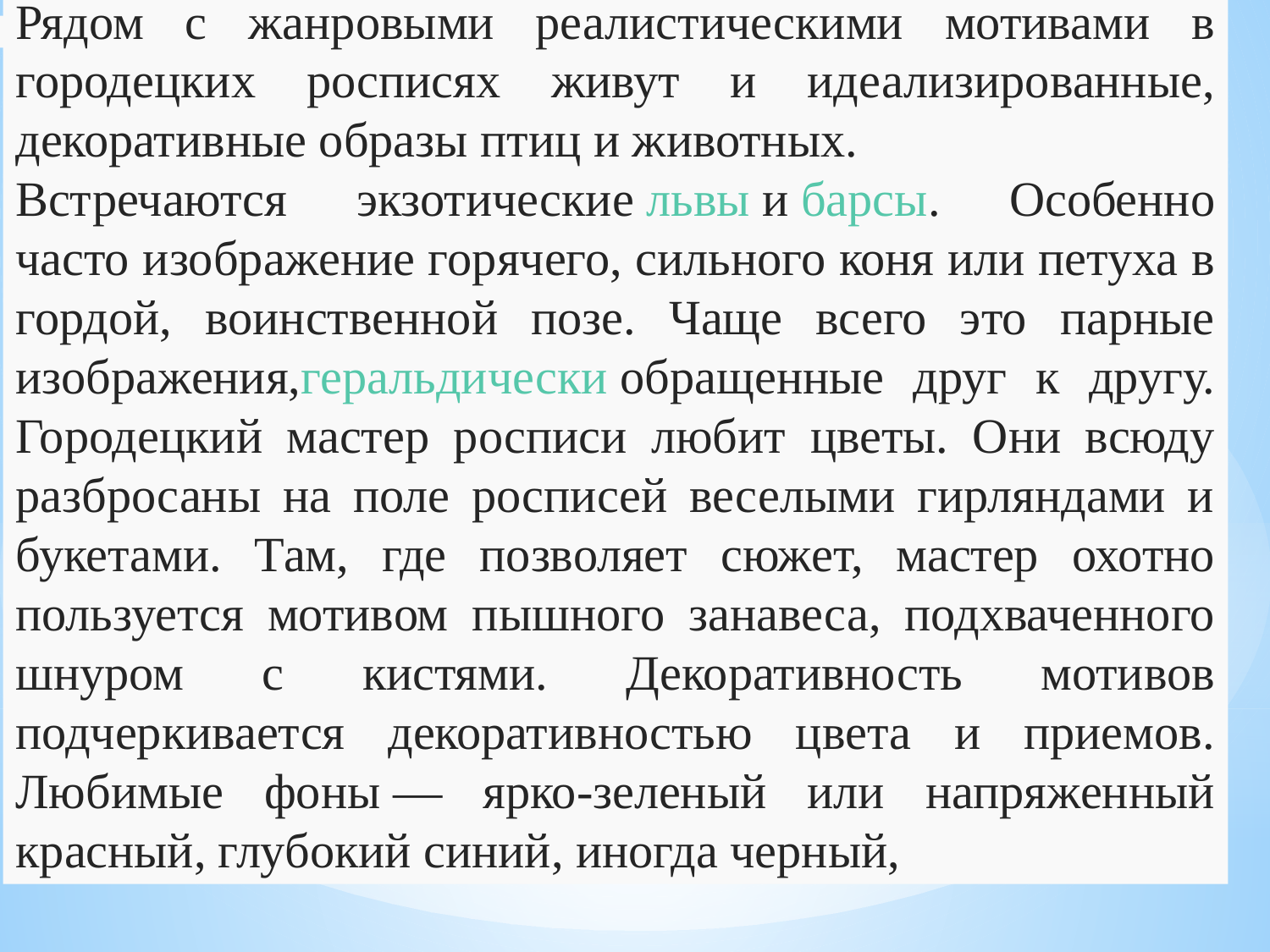

Рядом с жанровыми реалистическими мотивами в городецких росписях живут и идеализированные, декоративные образы птиц и животных.
Встречаются экзотические львы и барсы. Особенно часто изображение горячего, сильного коня или петуха в гордой, воинственной позе. Чаще всего это парные изображения,геральдически обращенные друг к другу. Городецкий мастер росписи любит цветы. Они всюду разбросаны на поле росписей веселыми гирляндами и букетами. Там, где позволяет сюжет, мастер охотно пользуется мотивом пышного занавеса, подхваченного шнуром с кистями. Декоративность мотивов подчеркивается декоративностью цвета и приемов. Любимые фоны — ярко-зеленый или напряженный красный, глубокий синий, иногда черный,